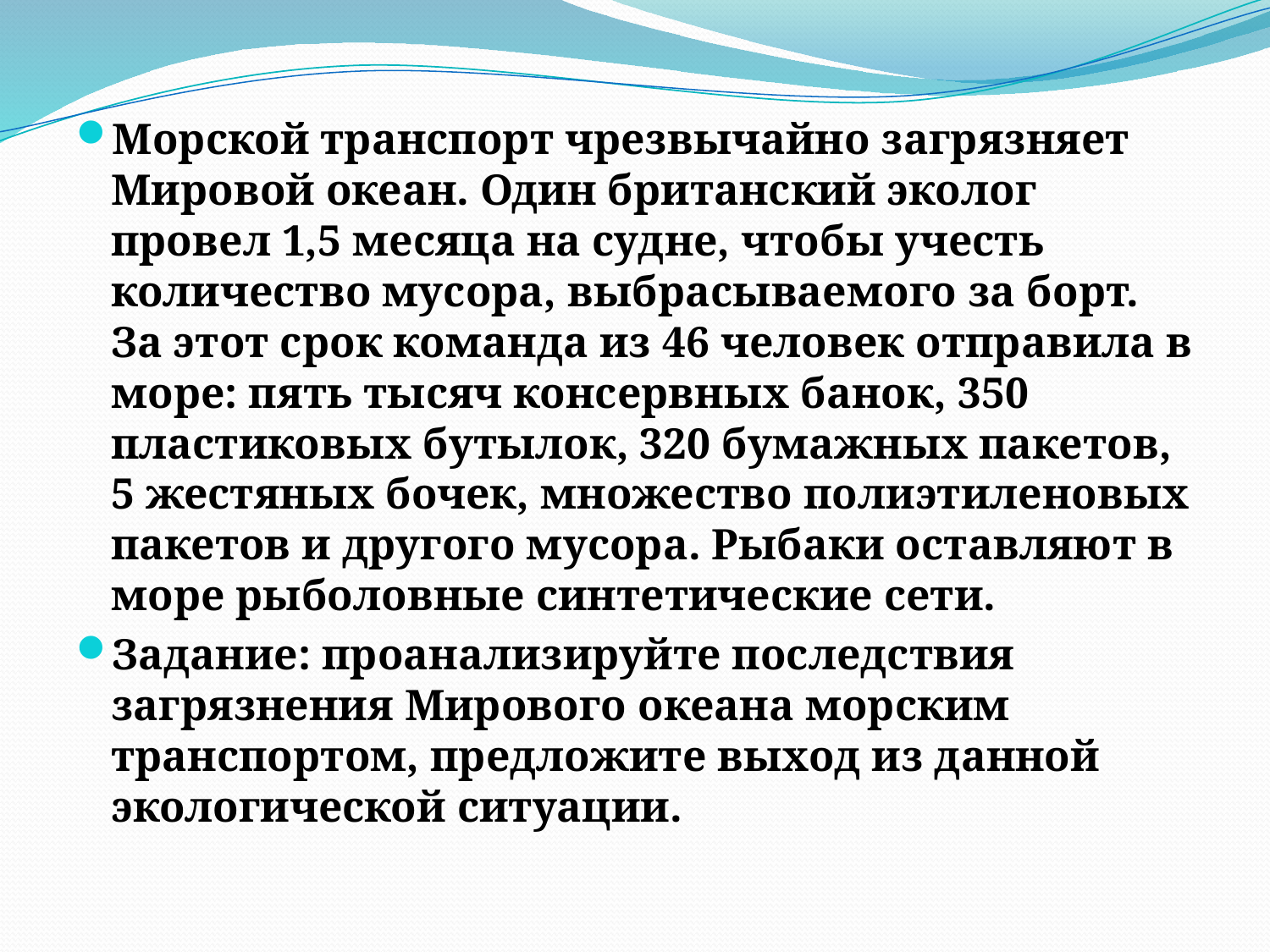

#
Морской транспорт чрезвычайно загрязняет Мировой океан. Один британский эколог провел 1,5 месяца на судне, чтобы учесть количество мусора, выбрасываемого за борт. За этот срок команда из 46 человек отправила в море: пять тысяч консервных банок, 350 пластиковых бутылок, 320 бумажных пакетов, 5 жестяных бочек, множество полиэтиленовых пакетов и другого мусора. Рыбаки оставляют в море рыболовные синтетические сети.
Задание: проанализируйте последствия загрязнения Мирового океана морским транспортом, предложите выход из данной экологической ситуации.